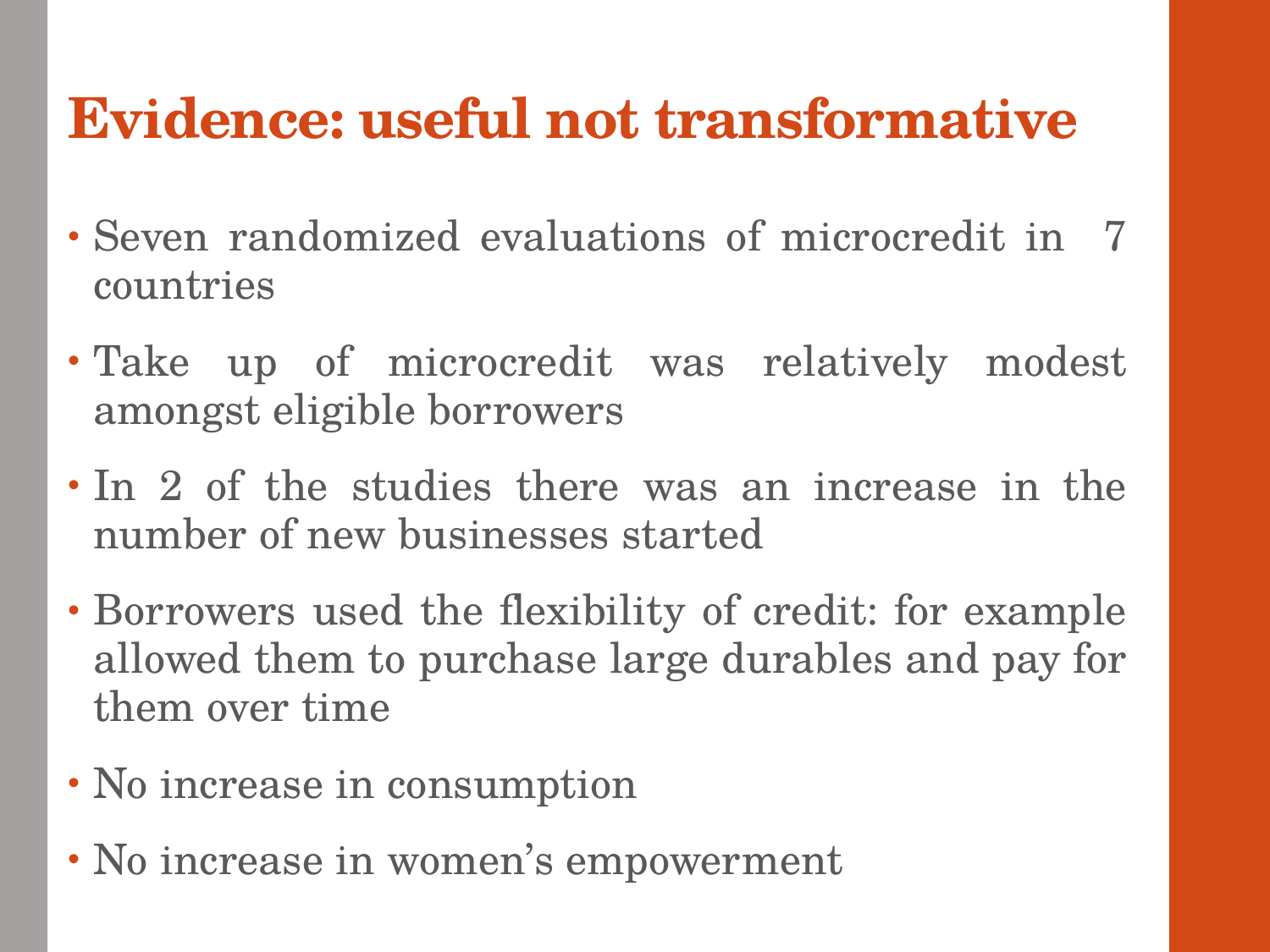

# Evidence: useful not transformative
Seven randomized evaluations of microcredit in  7 countries
Take up of microcredit was relatively modest amongst eligible borrowers
In 2 of the studies there was an increase in the number of new businesses started
Borrowers used the flexibility of credit: for example allowed them to purchase large durables and pay for them over time
No increase in consumption
No increase in women’s empowerment